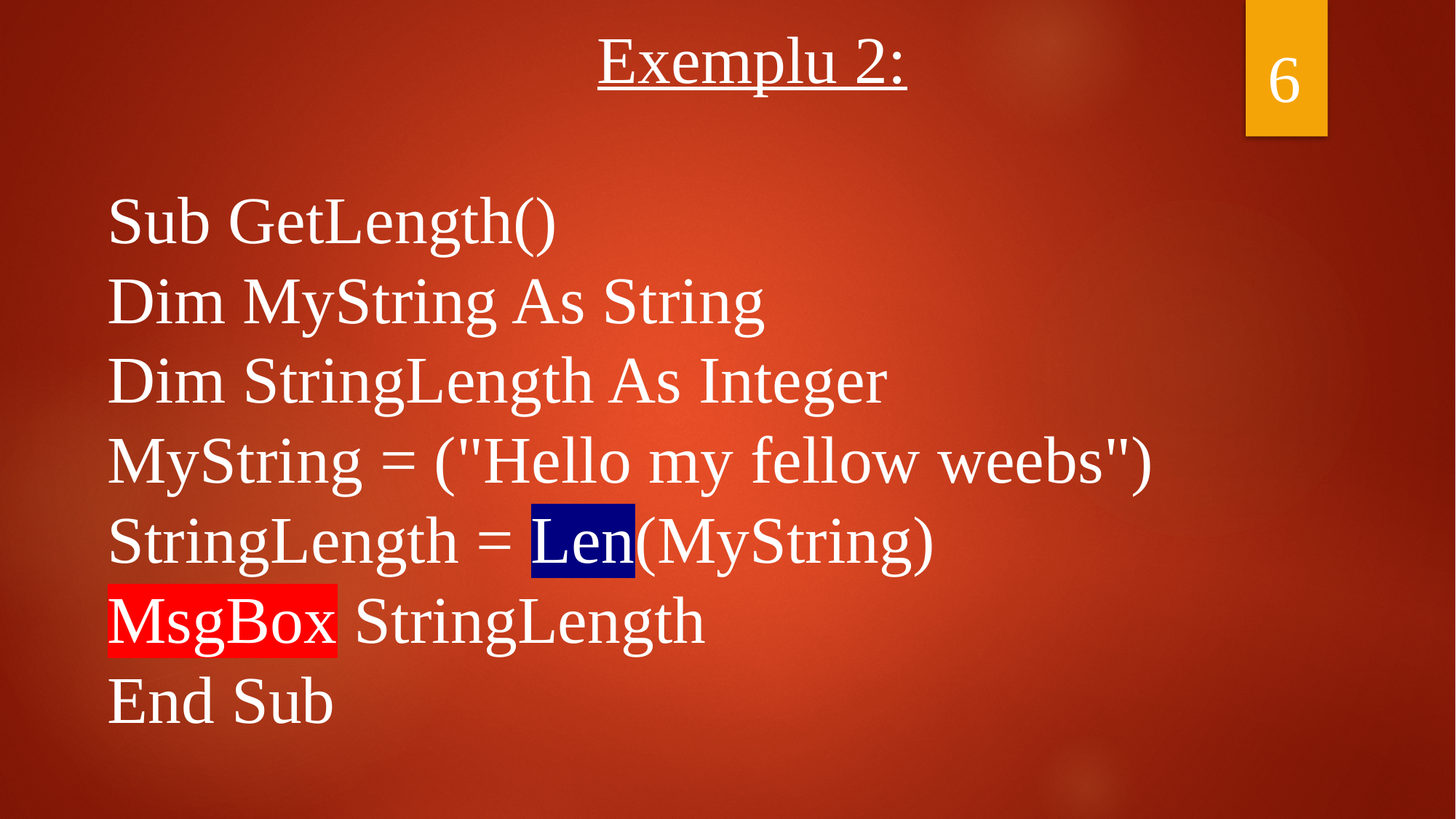

Exemplu 2:

Sub GetLength()
Dim MyString As String
Dim StringLength As Integer
MyString = ("Hello my fellow weebs")
StringLength = Len(MyString)
MsgBox StringLength
End Sub
6